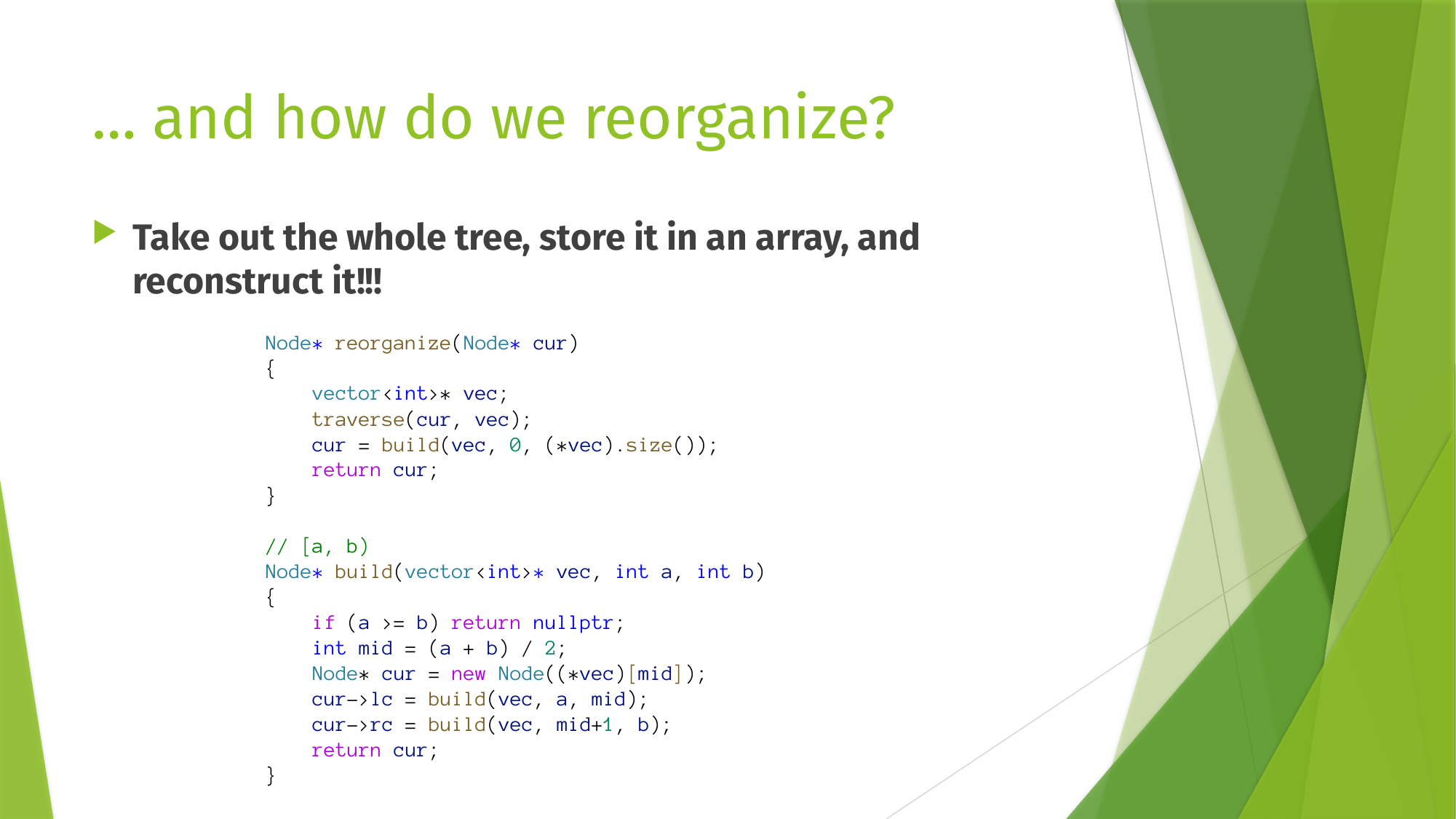

# … and how do we reorganize?
Take out the whole tree, store it in an array, and reconstruct it!!!
Node* reorganize(Node* cur)
{
    vector<int>* vec;
    traverse(cur, vec);
    cur = build(vec, 0, (*vec).size());
    return cur;
}
// [a, b)
Node* build(vector<int>* vec, int a, int b)
{
    if (a >= b) return nullptr;
    int mid = (a + b) / 2;
    Node* cur = new Node((*vec)[mid]);
    cur->lc = build(vec, a, mid);
    cur->rc = build(vec, mid+1, b);
    return cur;
}